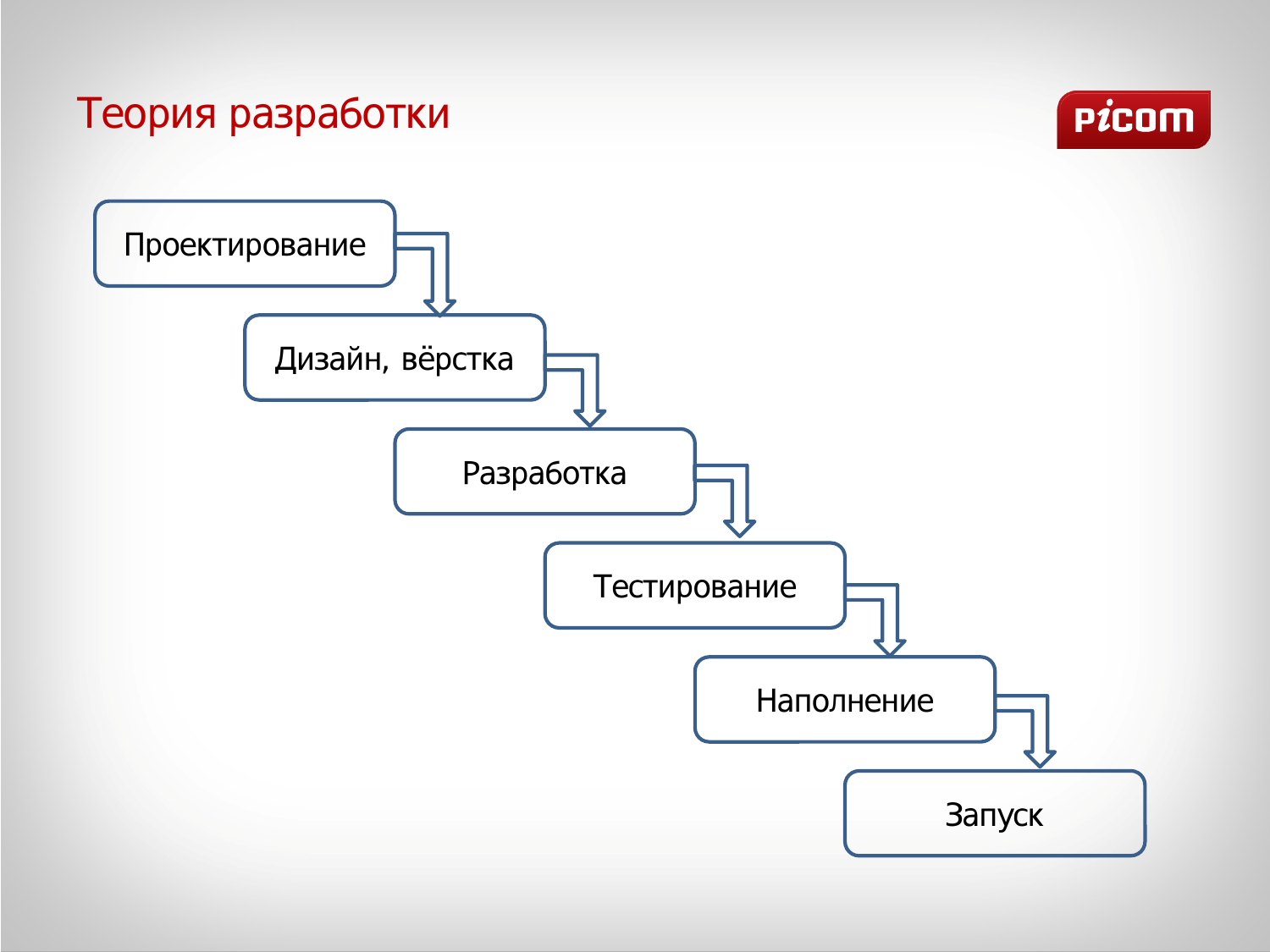

# Теория разработки
Проектирование

Дизайн, вёрстка

Разработка

Тестирование

Наполнение

Запуск